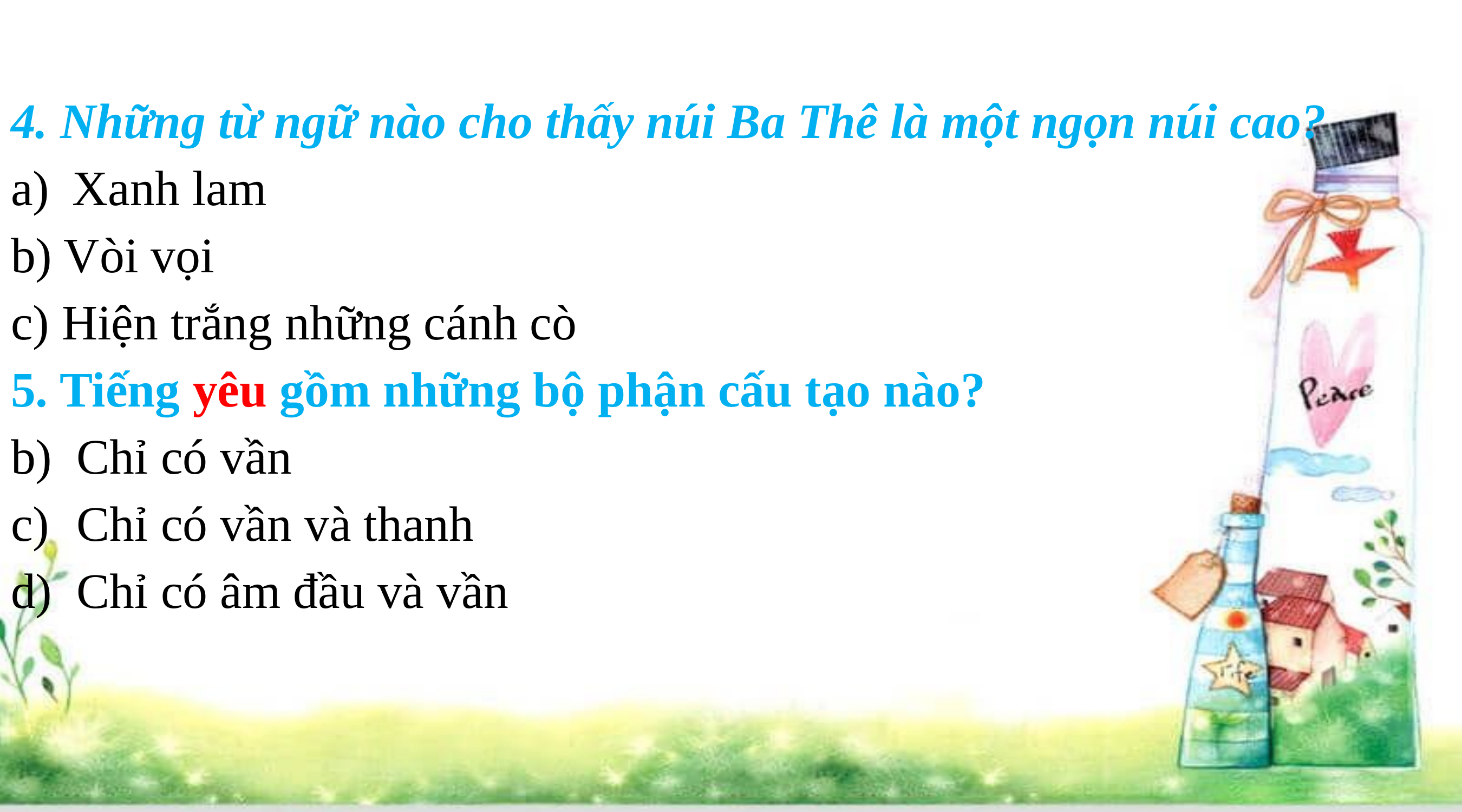

4. Những từ ngữ nào cho thấy núi Ba Thê là một ngọn núi cao?
Xanh lam
b) Vòi vọi
c) Hiện trắng những cánh cò
5. Tiếng yêu gồm những bộ phận cấu tạo nào?
Chỉ có vần
Chỉ có vần và thanh
Chỉ có âm đầu và vần